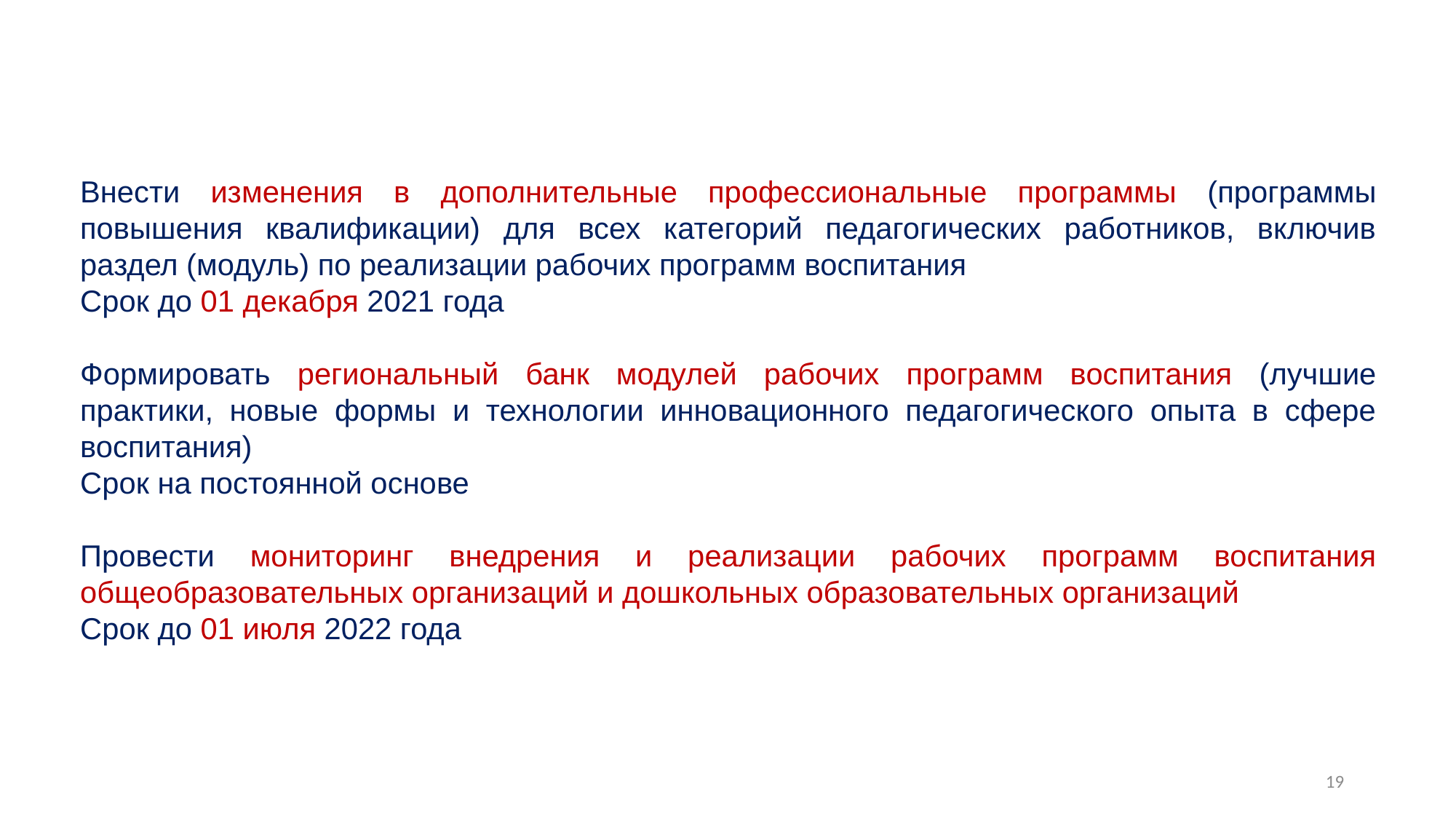

Внести изменения в дополнительные профессиональные программы (программы повышения квалификации) для всех категорий педагогических работников, включив раздел (модуль) по реализации рабочих программ воспитания
Срок до 01 декабря 2021 года

Формировать региональный банк модулей рабочих программ воспитания (лучшие практики, новые формы и технологии инновационного педагогического опыта в сфере воспитания)
Срок на постоянной основе

Провести мониторинг внедрения и реализации рабочих программ воспитания общеобразовательных организаций и дошкольных образовательных организаций
Срок до 01 июля 2022 года

19